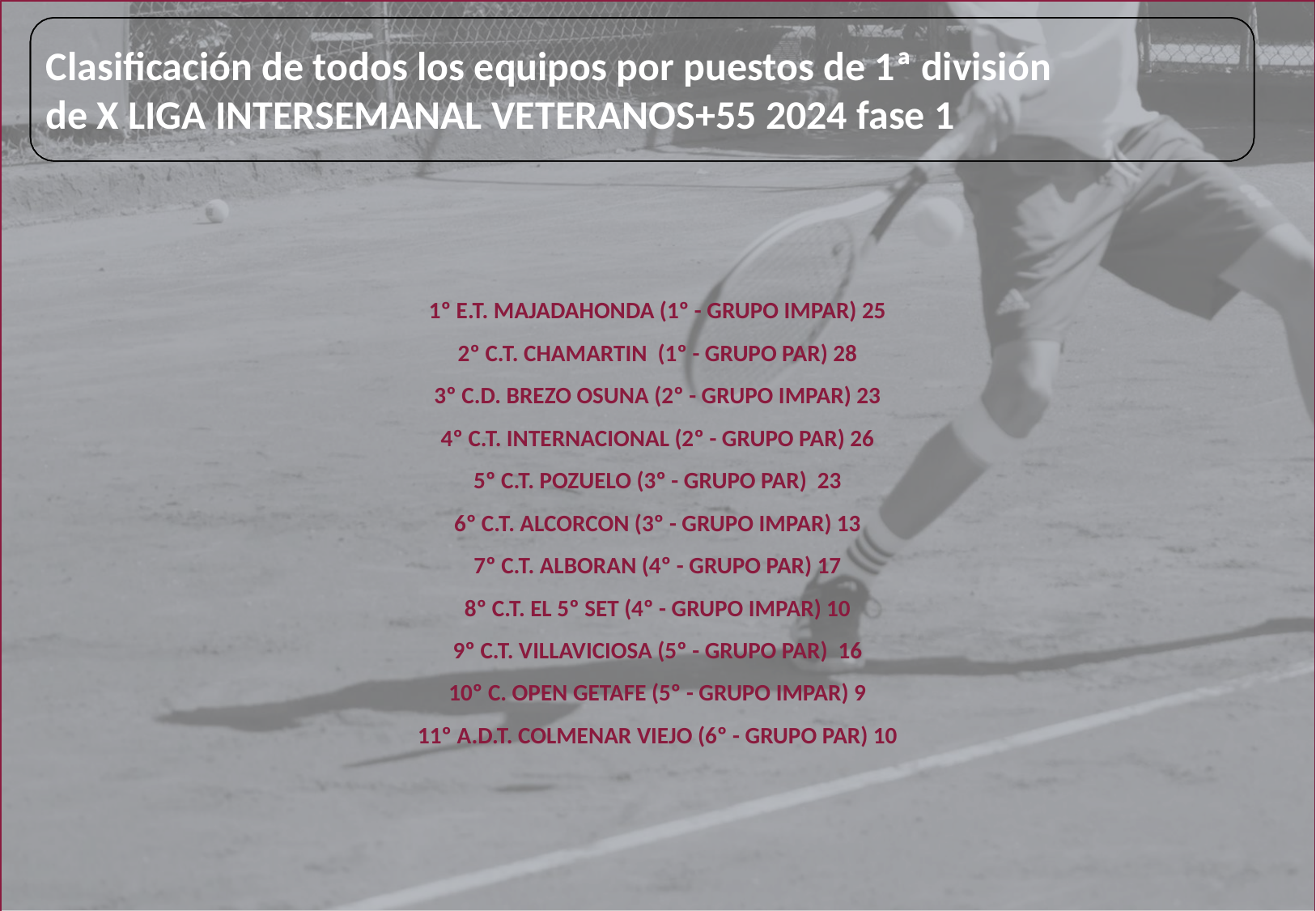

# Clasificación de todos los equipos por puestos de 1ª división de X LIGA INTERSEMANAL VETERANOS+55 2024 fase 1

1º E.T. MAJADAHONDA (1º - GRUPO IMPAR) 25
2º C.T. CHAMARTIN  (1º - GRUPO PAR) 28
3º C.D. BREZO OSUNA (2º - GRUPO IMPAR) 23
4º C.T. INTERNACIONAL (2º - GRUPO PAR) 26
5º C.T. POZUELO (3º - GRUPO PAR)  23
6º C.T. ALCORCON (3º - GRUPO IMPAR) 13
7º C.T. ALBORAN (4º - GRUPO PAR) 17
8º C.T. EL 5º SET (4º - GRUPO IMPAR) 10
9º C.T. VILLAVICIOSA (5º - GRUPO PAR)  16
10º C. OPEN GETAFE (5º - GRUPO IMPAR) 9
11º A.D.T. COLMENAR VIEJO (6º - GRUPO PAR) 10